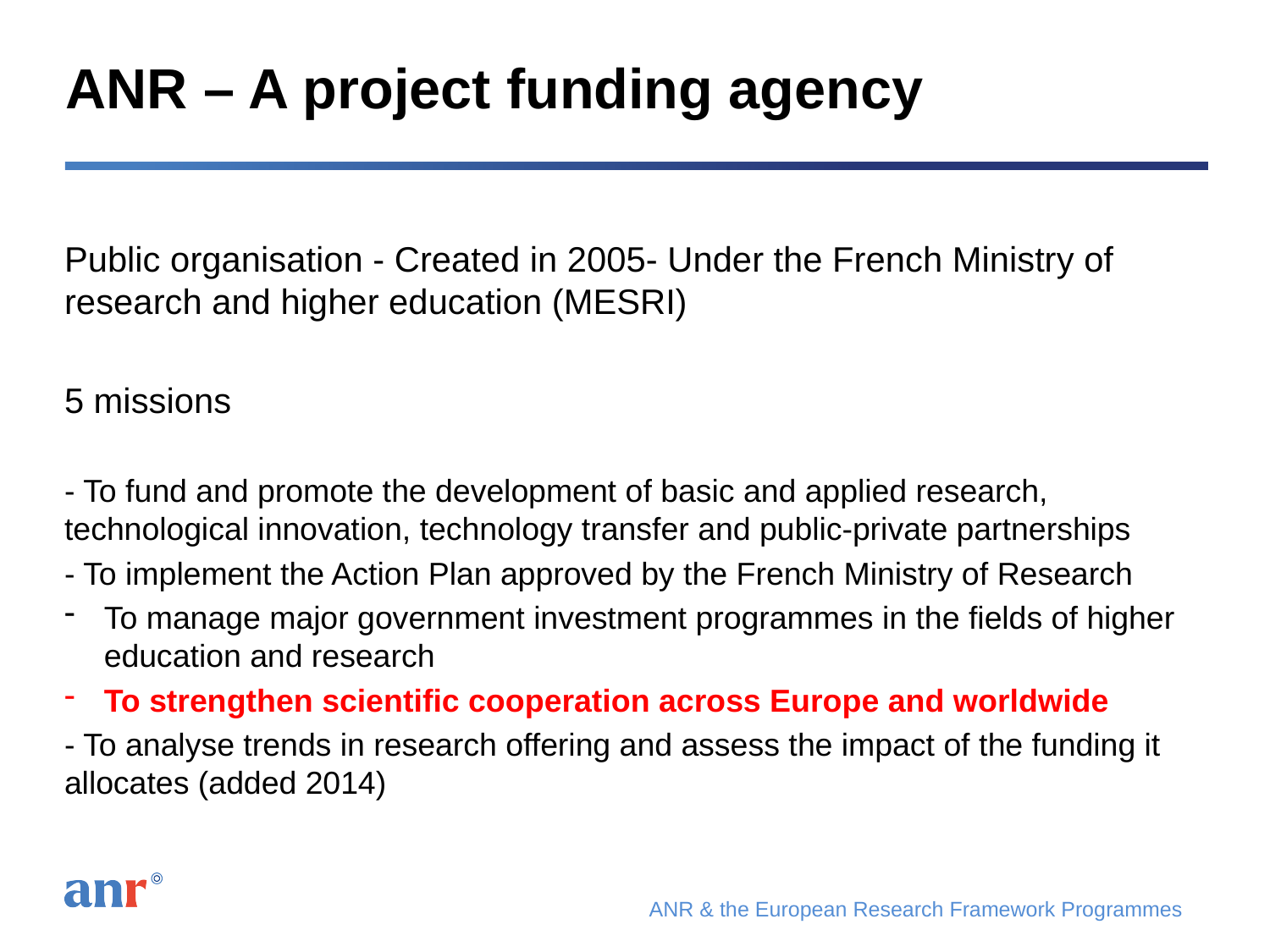

# ANR – A project funding agency
Public organisation - Created in 2005- Under the French Ministry of research and higher education (MESRI)

5 missions

- To fund and promote the development of basic and applied research, technological innovation, technology transfer and public-private partnerships
- To implement the Action Plan approved by the French Ministry of Research
To manage major government investment programmes in the fields of higher education and research
To strengthen scientific cooperation across Europe and worldwide
- To analyse trends in research offering and assess the impact of the funding it allocates (added 2014)